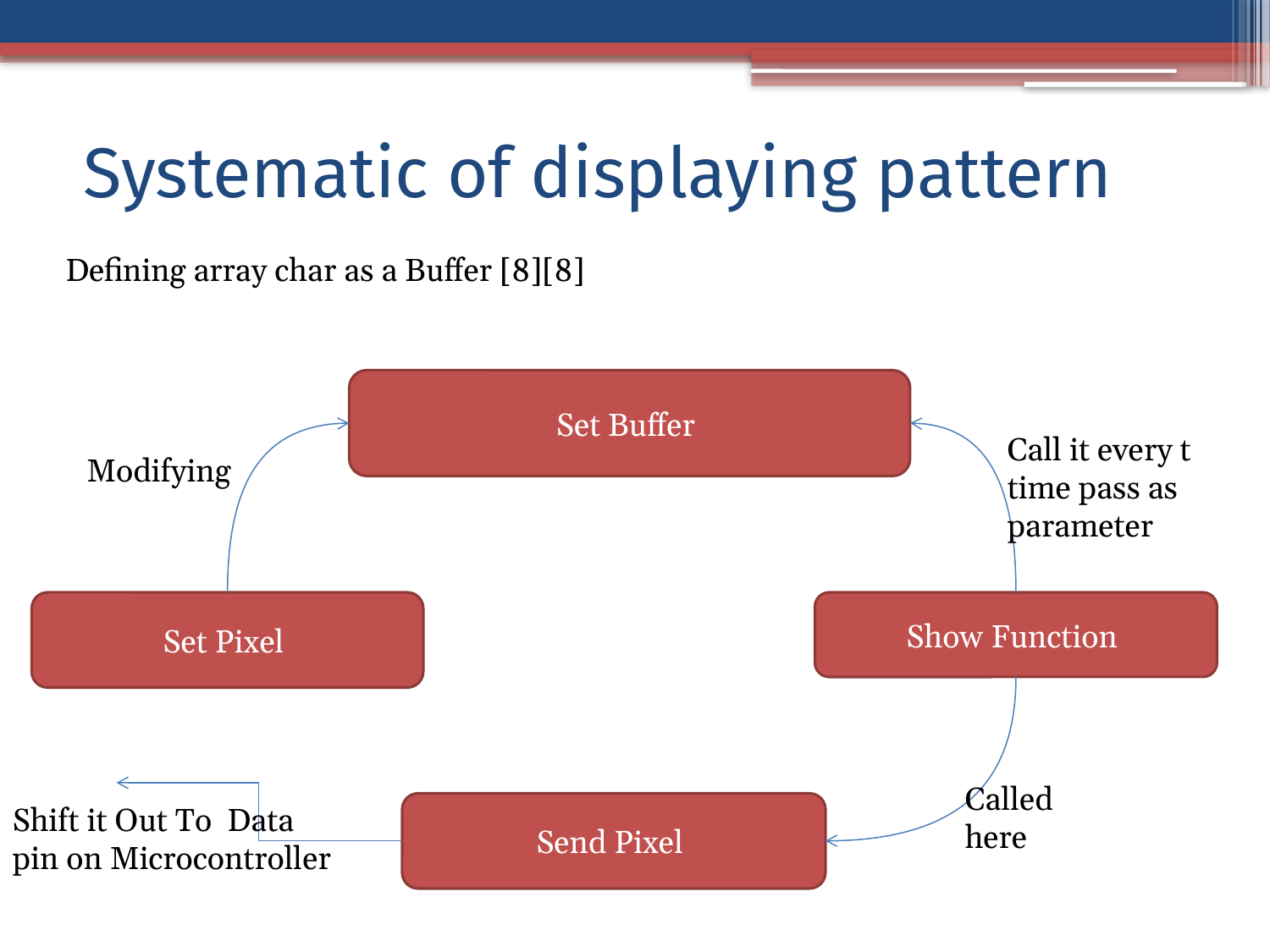

# Systematic of displaying pattern
Defining array char as a Buffer [8][8]
Set Buffer
Call it every t time pass as parameter
Modifying
Set Pixel
Show Function
Called here
Shift it Out To  Data pin on Microcontroller
Send Pixel